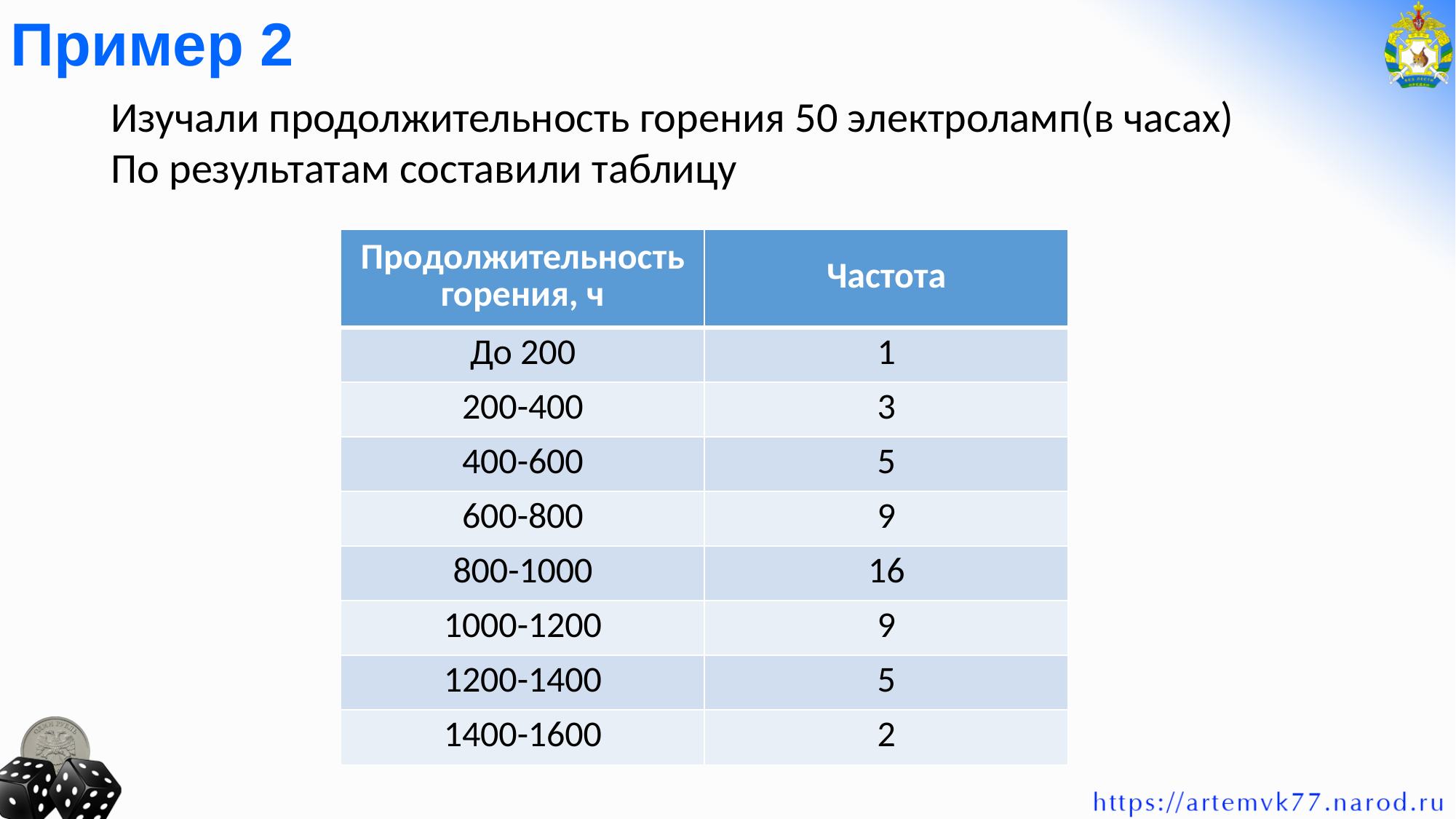

Пример 2
Изучали продолжительность горения 50 электроламп(в часах)
По результатам составили таблицу
| Продолжительность горения, ч | Частота |
| --- | --- |
| До 200 | 1 |
| 200-400 | 3 |
| 400-600 | 5 |
| 600-800 | 9 |
| 800-1000 | 16 |
| 1000-1200 | 9 |
| 1200-1400 | 5 |
| 1400-1600 | 2 |